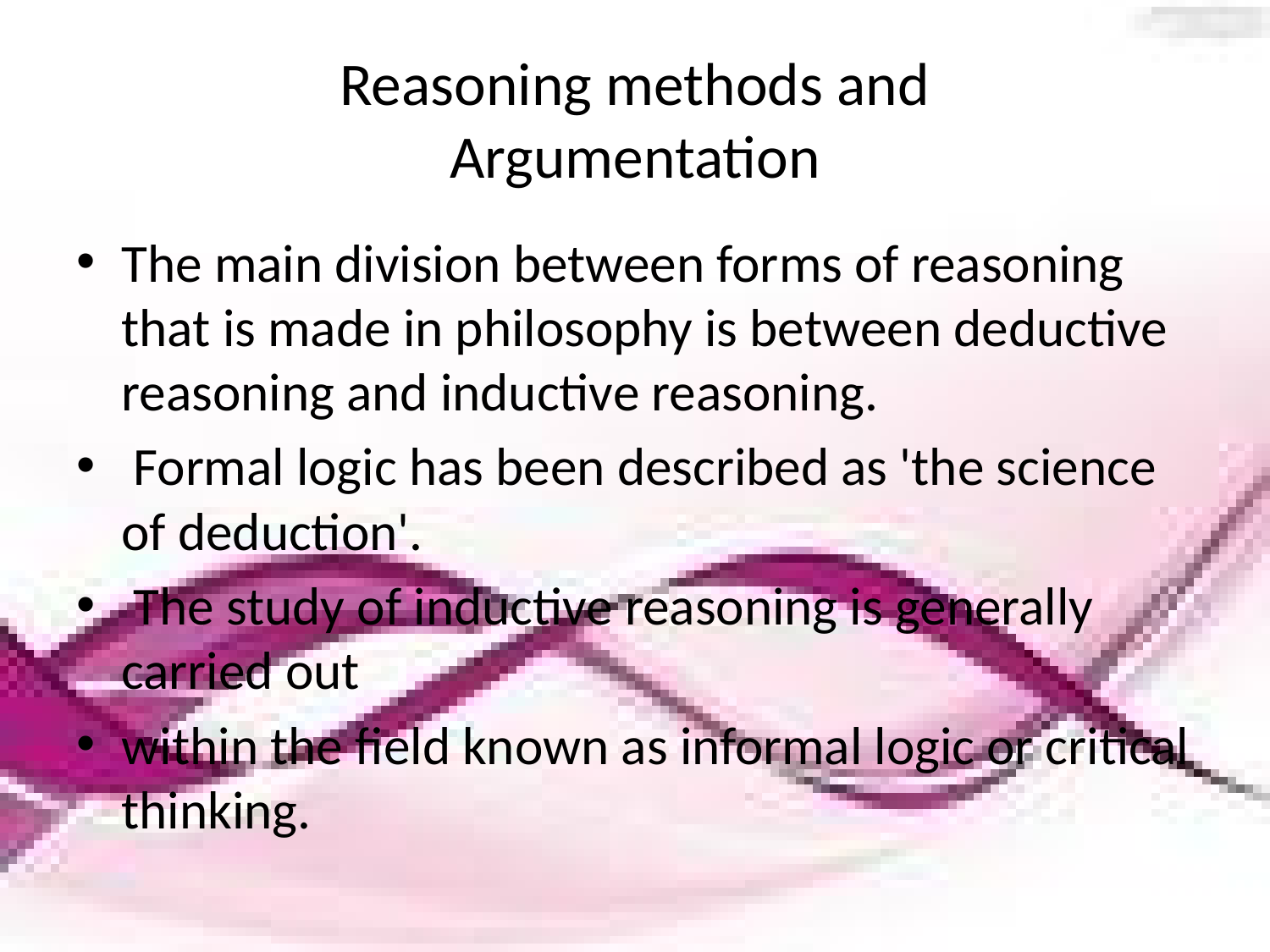

# Reasoning methods and Argumentation
The main division between forms of reasoning that is made in philosophy is between deductive reasoning and inductive reasoning.
 Formal logic has been described as 'the science of deduction'.
 The study of inductive reasoning is generally carried out
within the field known as informal logic or critical thinking.